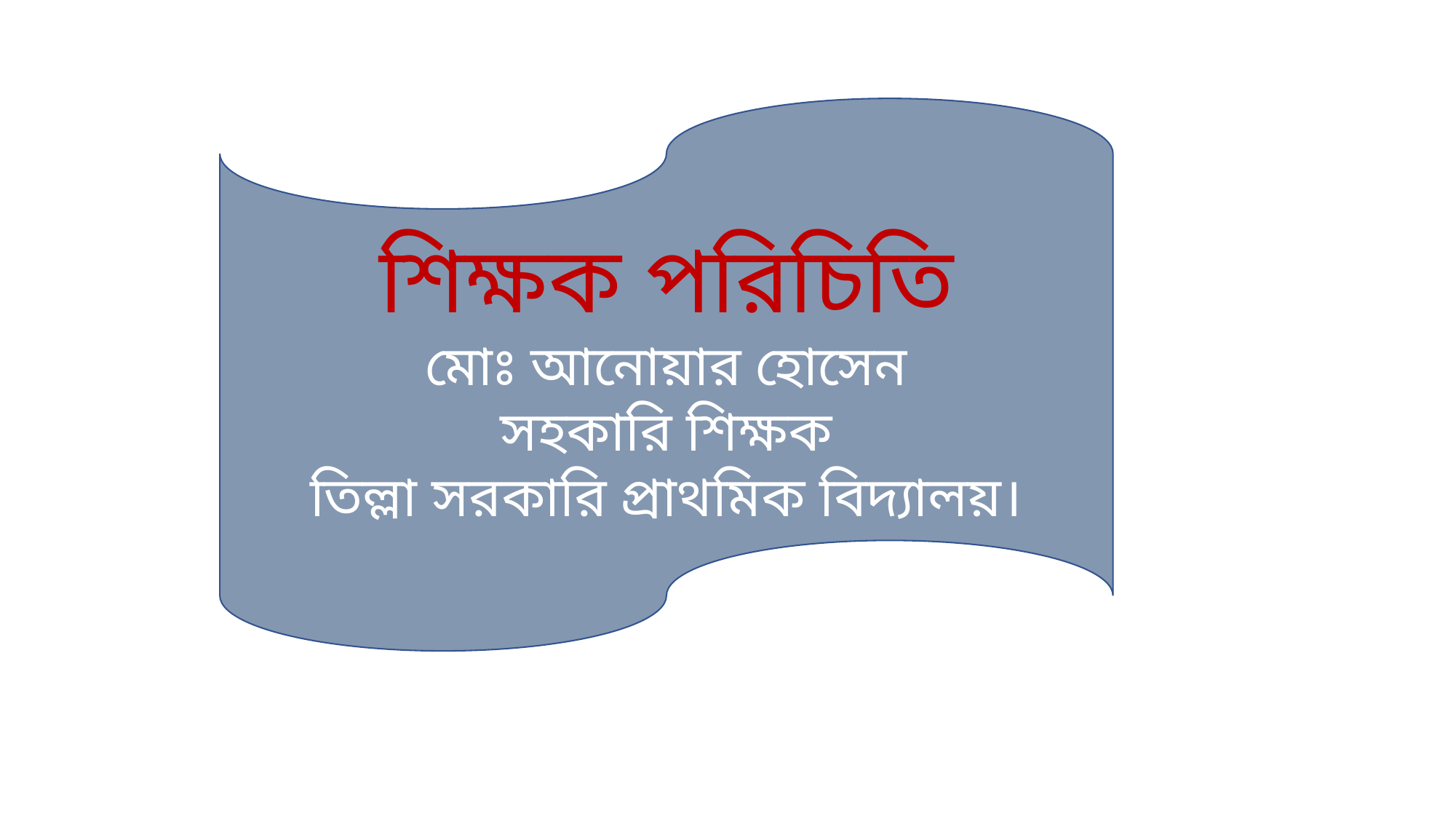

শিক্ষক পরিচিতি
মোঃ আনোয়ার হোসেন
সহকারি শিক্ষক
তিল্লা সরকারি প্রাথমিক বিদ্যালয়।